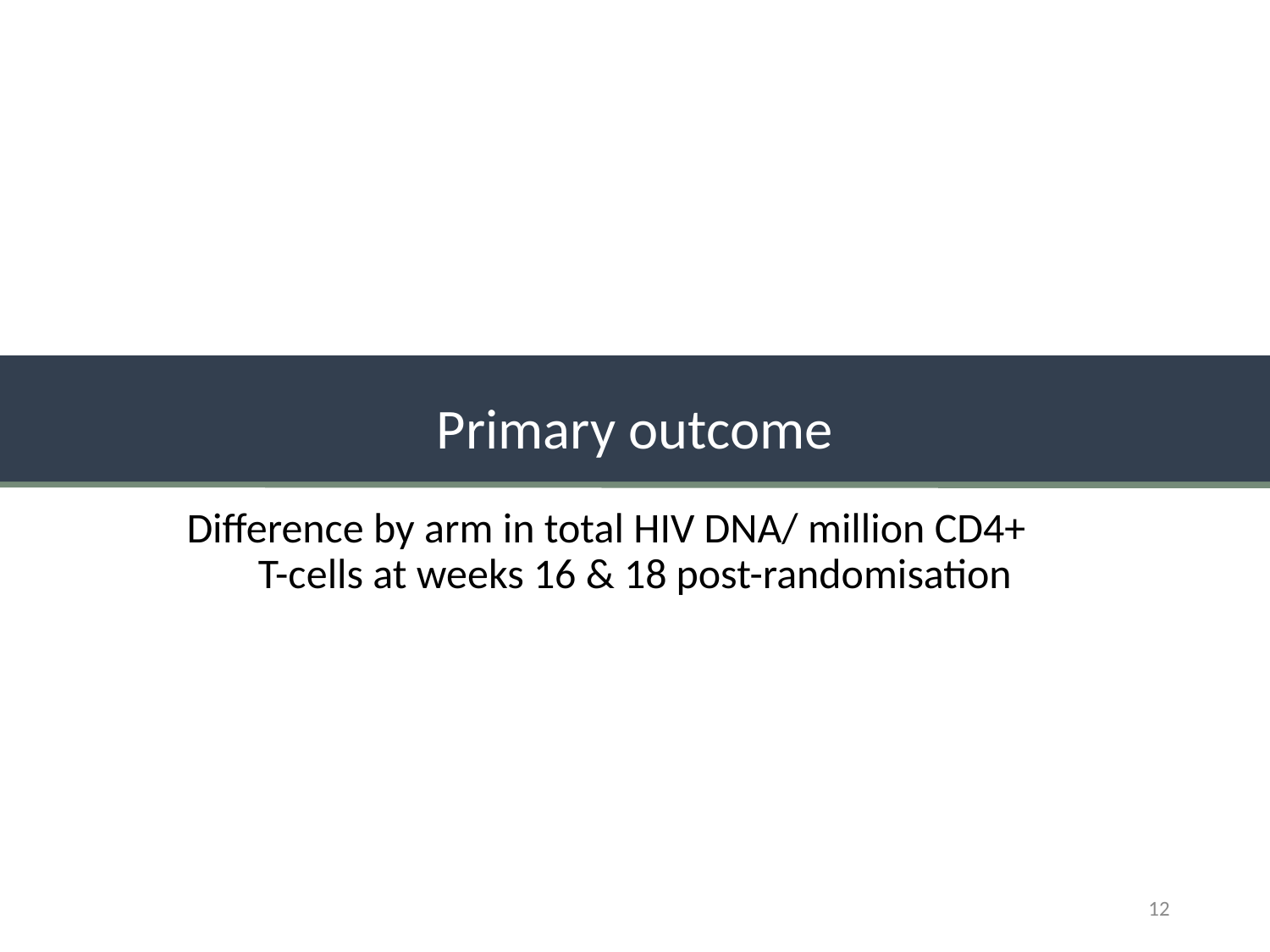

Primary outcome
Difference by arm in total HIV DNA/ million CD4+       T-cells at weeks 16 & 18 post-randomisation
12